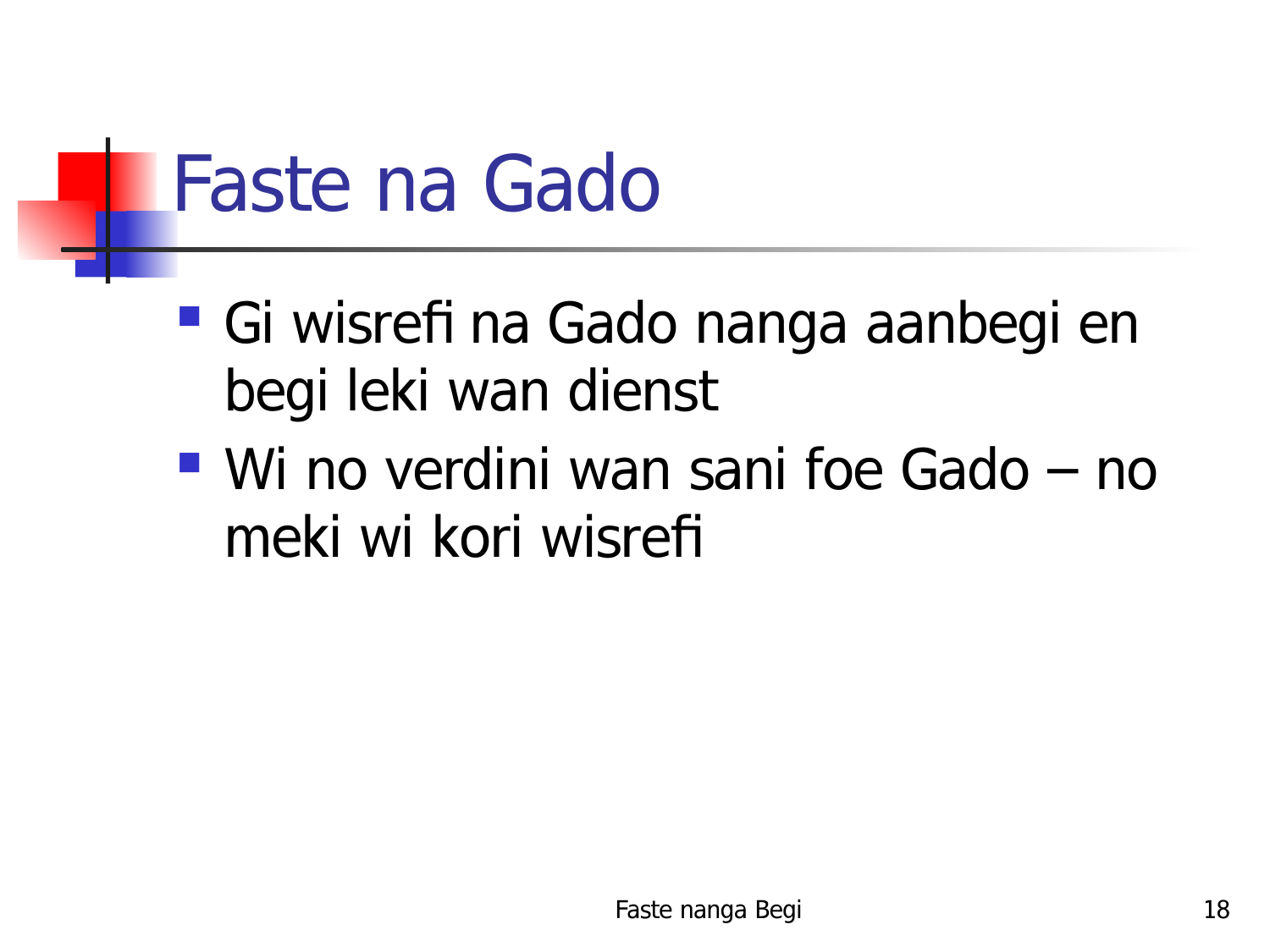

# Faste na Gado
Gi wisrefi na Gado nanga aanbegi en begi leki wan dienst
Wi no verdini wan sani foe Gado – no meki wi kori wisrefi
Faste nanga Begi
18